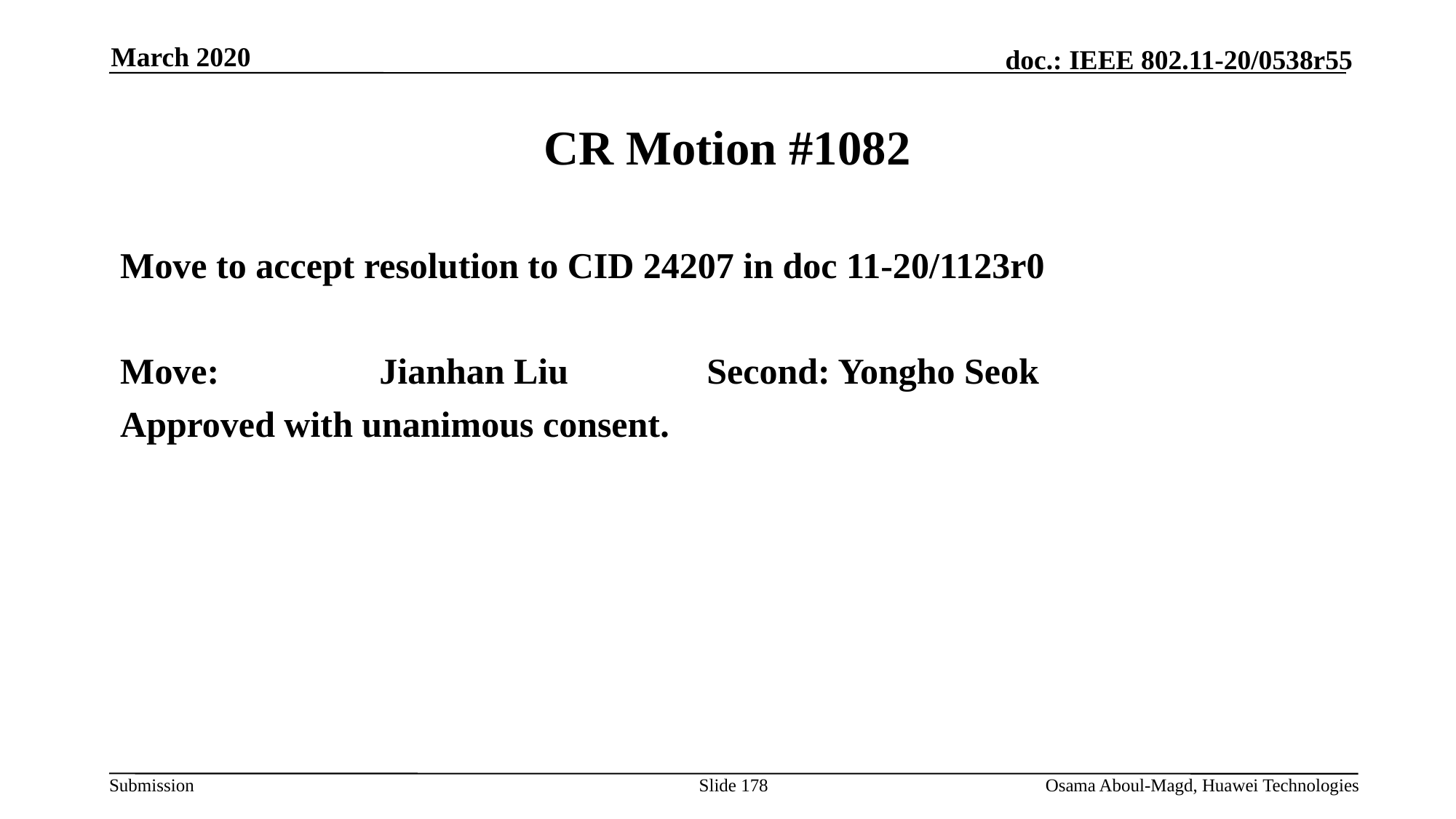

March 2020
# CR Motion #1082
Move to accept resolution to CID 24207 in doc 11-20/1123r0

Move:		Jianhan Liu		Second: Yongho Seok
Approved with unanimous consent.
Slide 178
Osama Aboul-Magd, Huawei Technologies